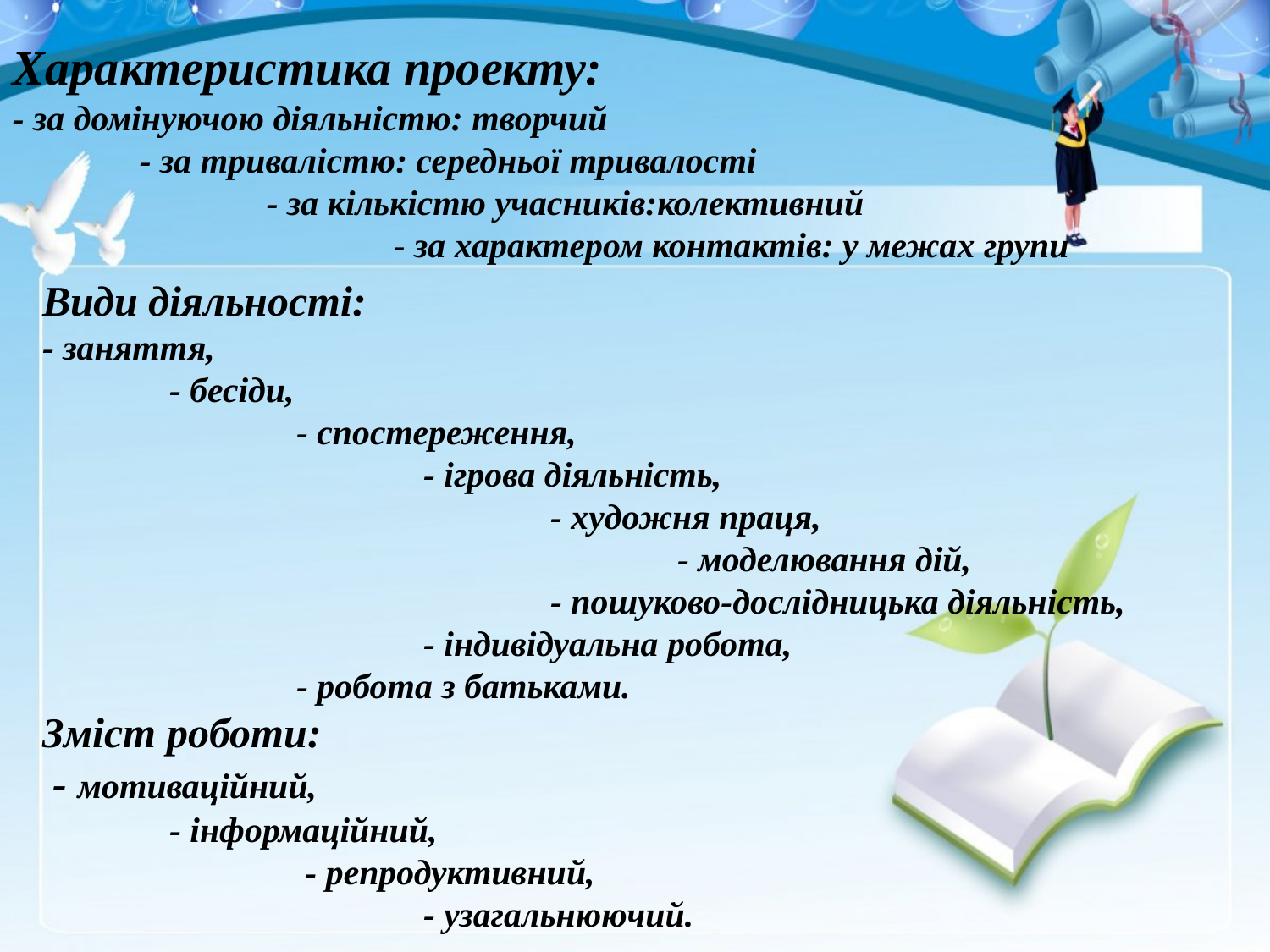

Характеристика проекту:
- за домінуючою діяльністю: творчий
	- за тривалістю: середньої тривалості
		- за кількістю учасників:колективний
			- за характером контактів: у межах групи
Види діяльності:
- заняття,
	- бесіди,
		- спостереження,
			- ігрова діяльність,
				- художня праця,
					- моделювання дій,
				- пошуково-дослідницька діяльність,
			- індивідуальна робота,
		- робота з батьками.
Зміст роботи:
 - мотиваційний,
	- інформаційний,
		 - репродуктивний,
			- узагальнюючий.